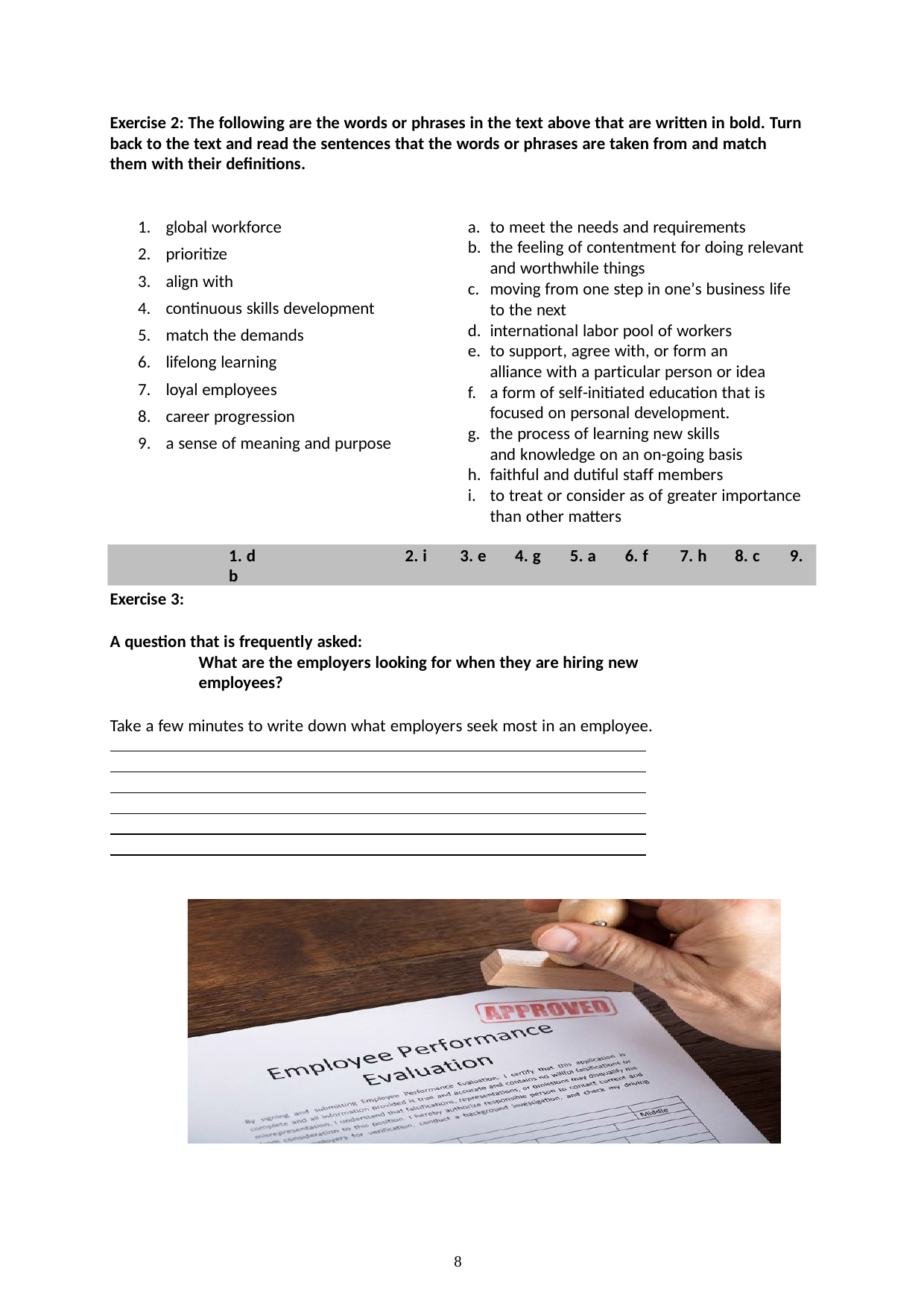

Exercise 2: The following are the words or phrases in the text above that are written in bold. Turn back to the text and read the sentences that the words or phrases are taken from and match them with their definitions.
global workforce
prioritize
align with
continuous skills development
match the demands
lifelong learning
loyal employees
career progression
a sense of meaning and purpose
to meet the needs and requirements
the feeling of contentment for doing relevant and worthwhile things
moving from one step in one’s business life to the next
international labor pool of workers
to support, agree with, or form an alliance with a particular person or idea
a form of self-initiated education that is focused on personal development.
the process of learning new skills and knowledge on an on-going basis
faithful and dutiful staff members
to treat or consider as of greater importance than other matters
1. d	2. i	3. e	4. g	5. a	6. f	7. h	8. c	9. b
Exercise 3:

A question that is frequently asked:
What are the employers looking for when they are hiring new employees?

Take a few minutes to write down what employers seek most in an employee.

8